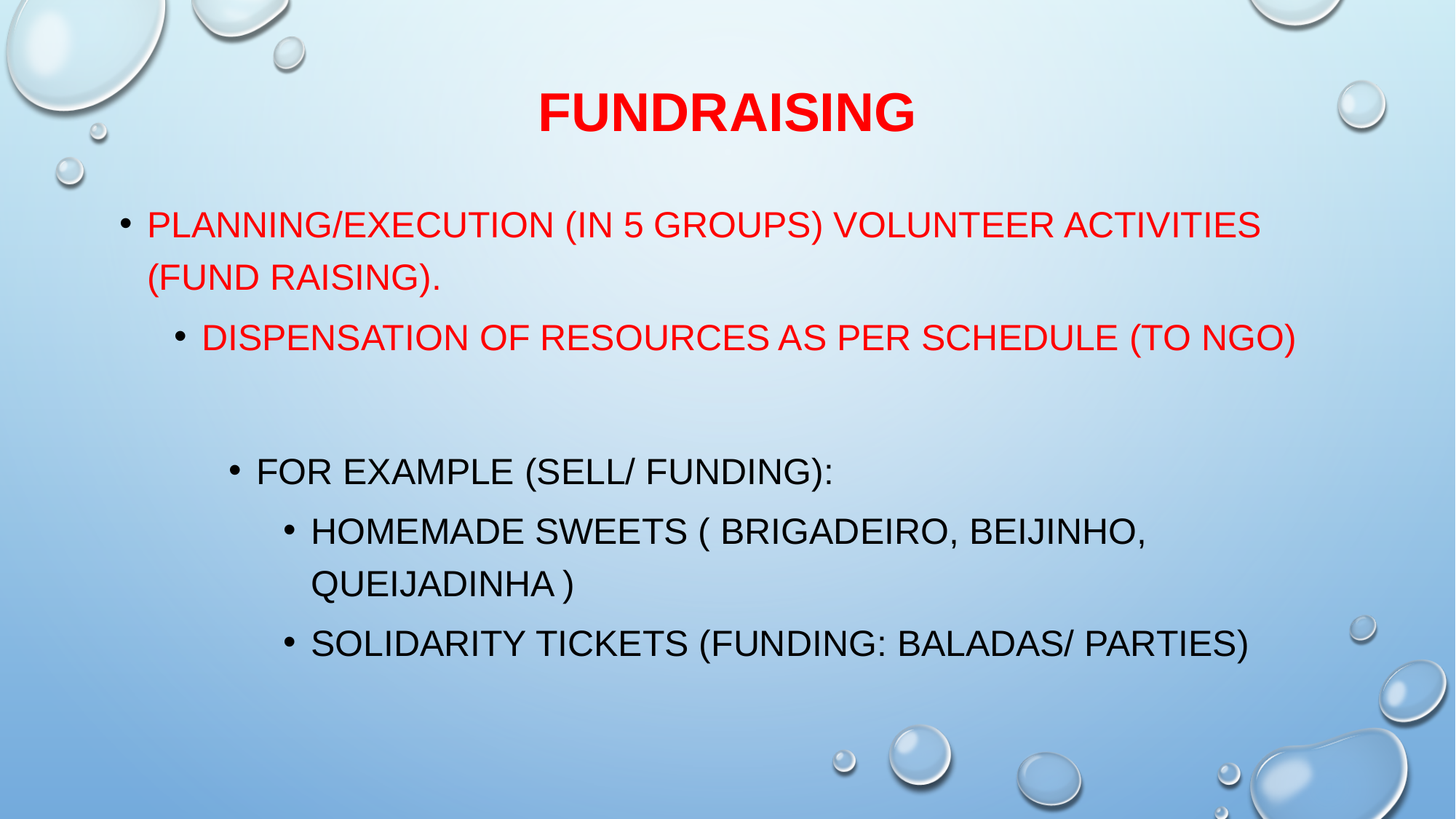

# Fundraising
Planning/execution (in 5 groups) volunteer activities (fund raising).
Dispensation of resources as per Schedule (to NGO)

For example (sell/ funding):
homemade sweets ( brigadeiro, beijinho, queijadinha )
solidarity tickets (funding: baladas/ parties)